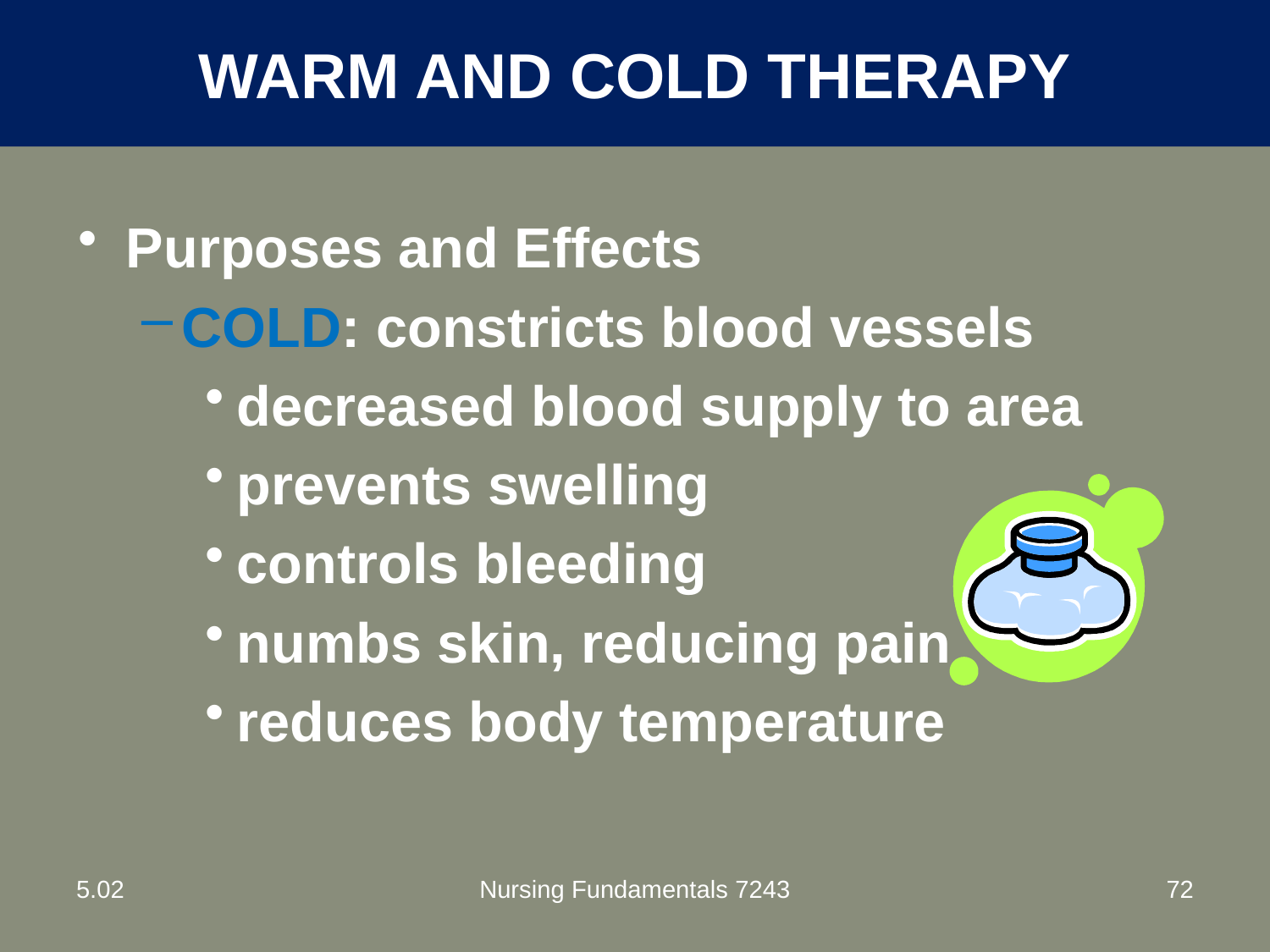

# Warm and cold therapy
Purposes and Effects
COLD: constricts blood vessels
decreased blood supply to area
prevents swelling
controls bleeding
numbs skin, reducing pain
reduces body temperature

5.02
Nursing Fundamentals 7243
72